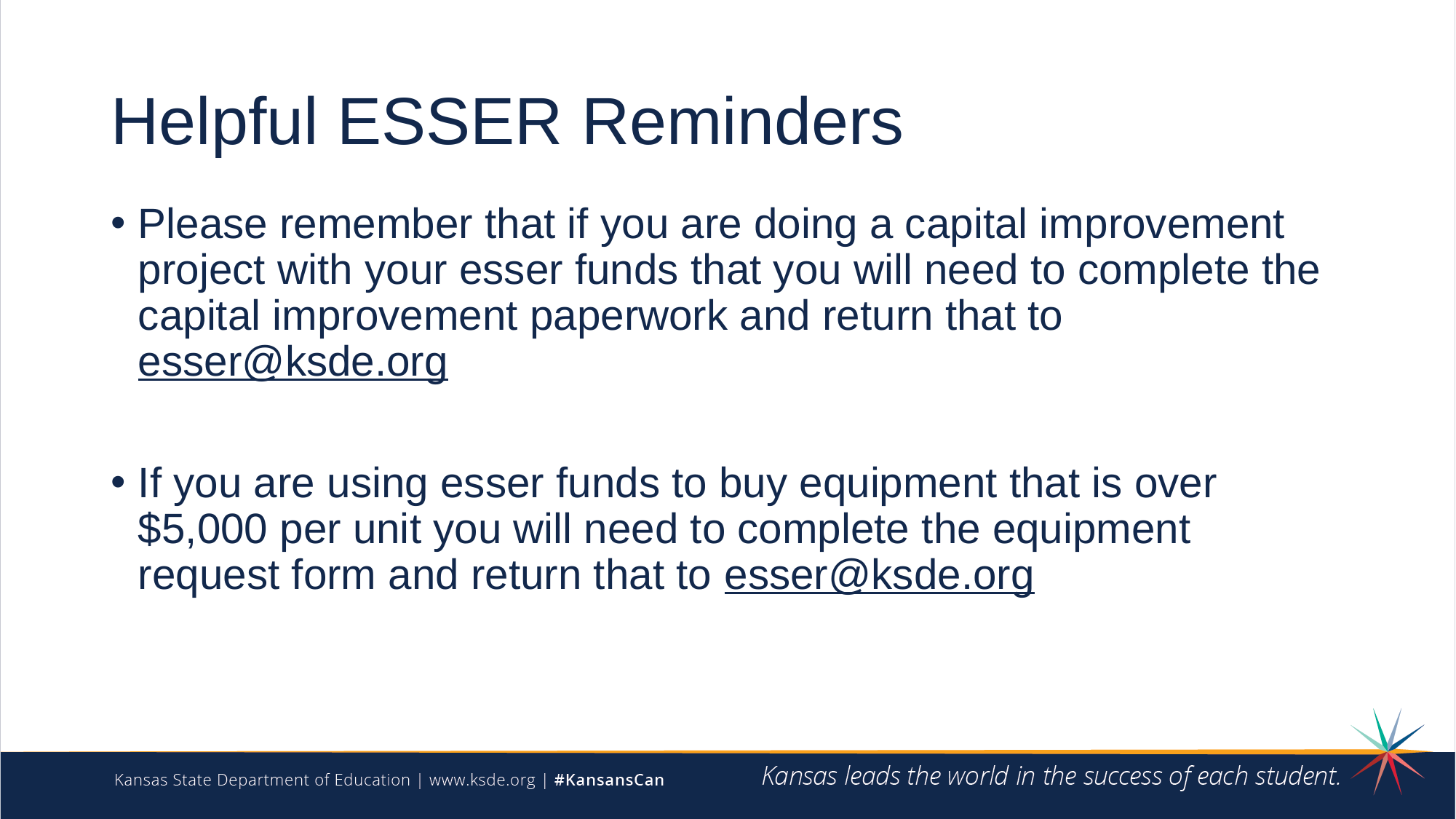

# Helpful ESSER Reminders
Please remember that if you are doing a capital improvement project with your esser funds that you will need to complete the capital improvement paperwork and return that to esser@ksde.org

If you are using esser funds to buy equipment that is over $5,000 per unit you will need to complete the equipment request form and return that to esser@ksde.org